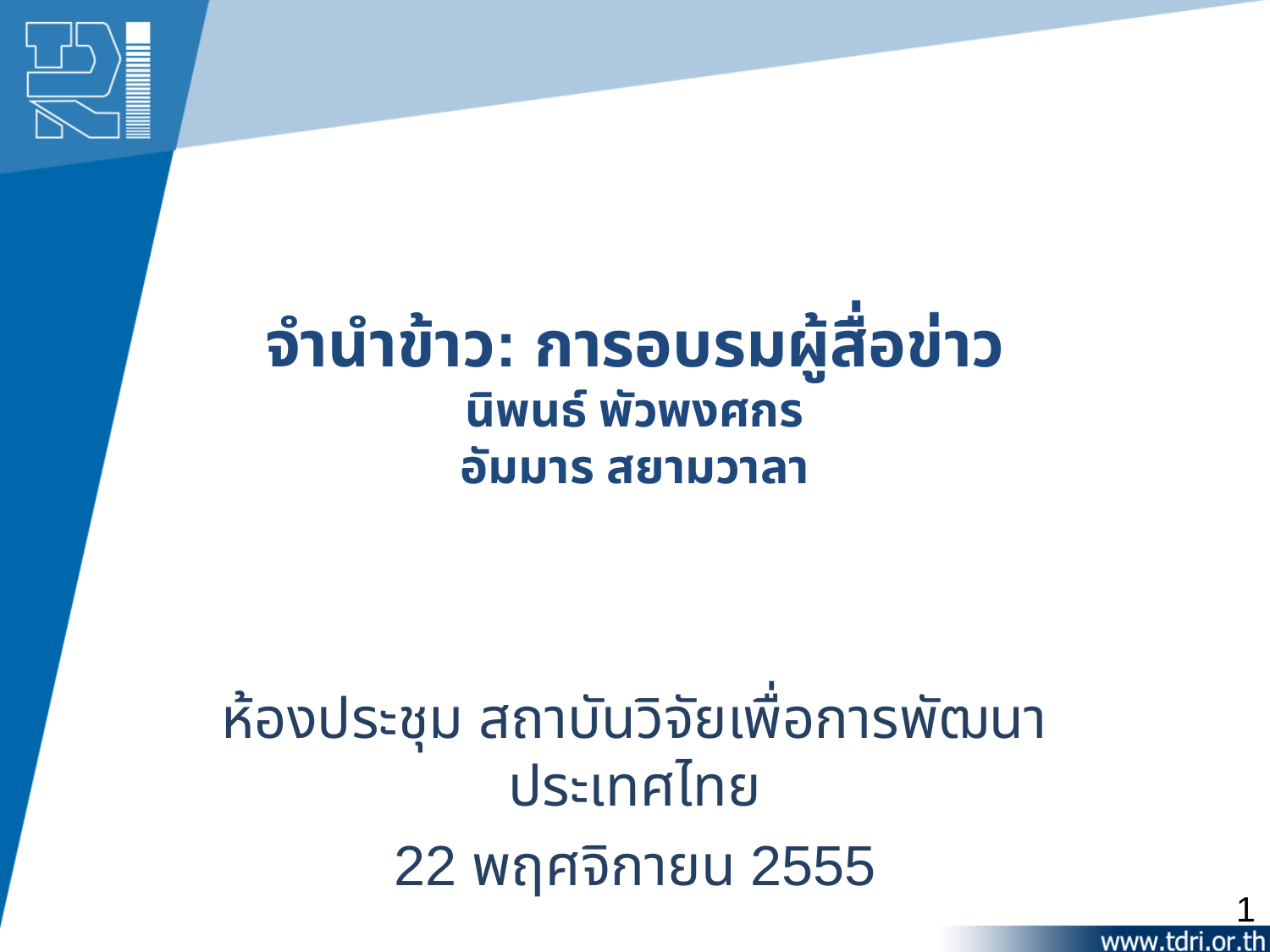

# จำนำข้าว: การอบรมผู้สื่อข่าว นิพนธ์ พัวพงศกร อัมมาร สยามวาลา
ห้องประชุม สถาบันวิจัยเพื่อการพัฒนาประเทศไทย
22 พฤศจิกายน 2555
1